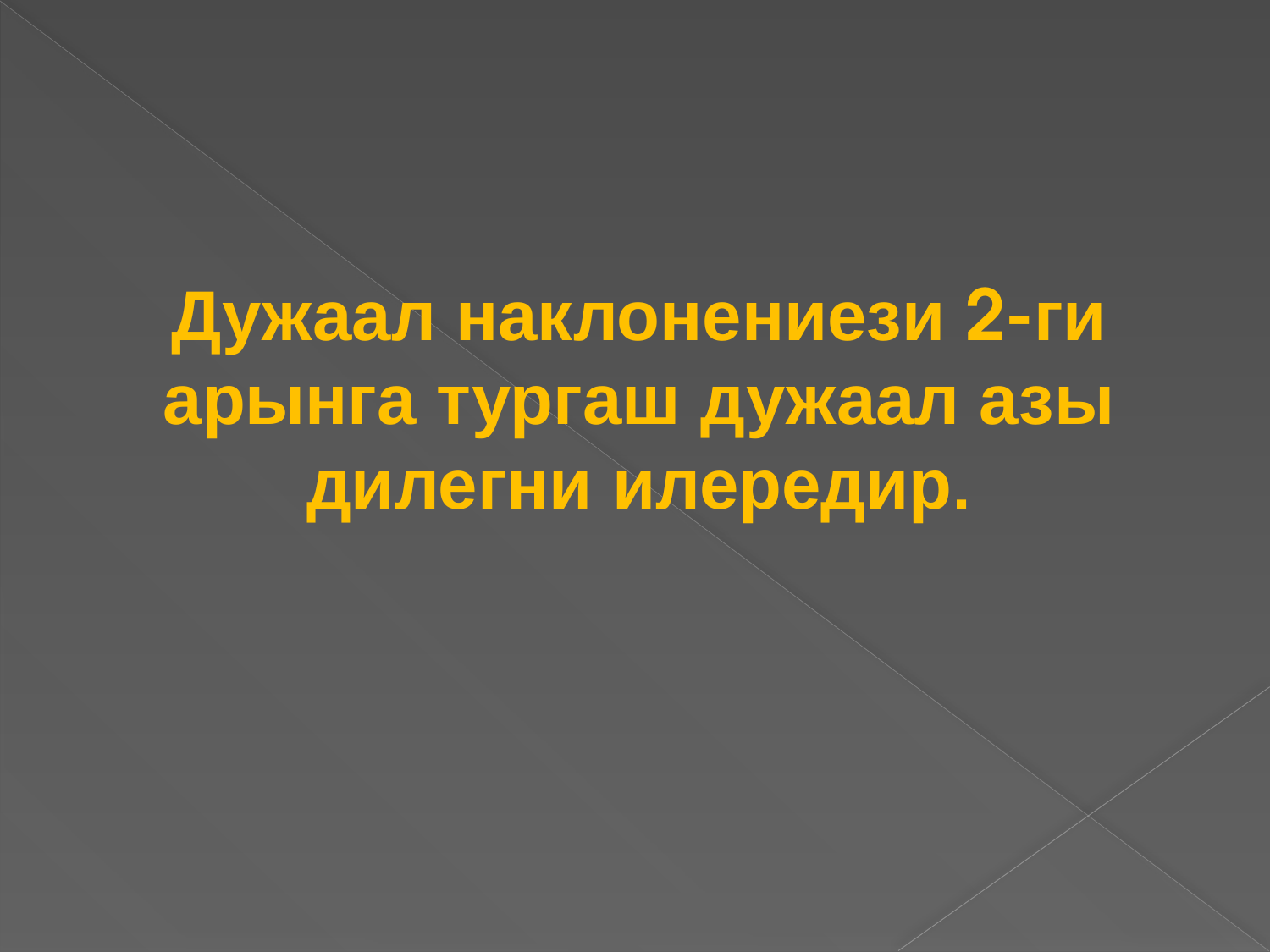

Дужаал наклонениези 2-ги арынга тургаш дужаал азы дилегни илередир.